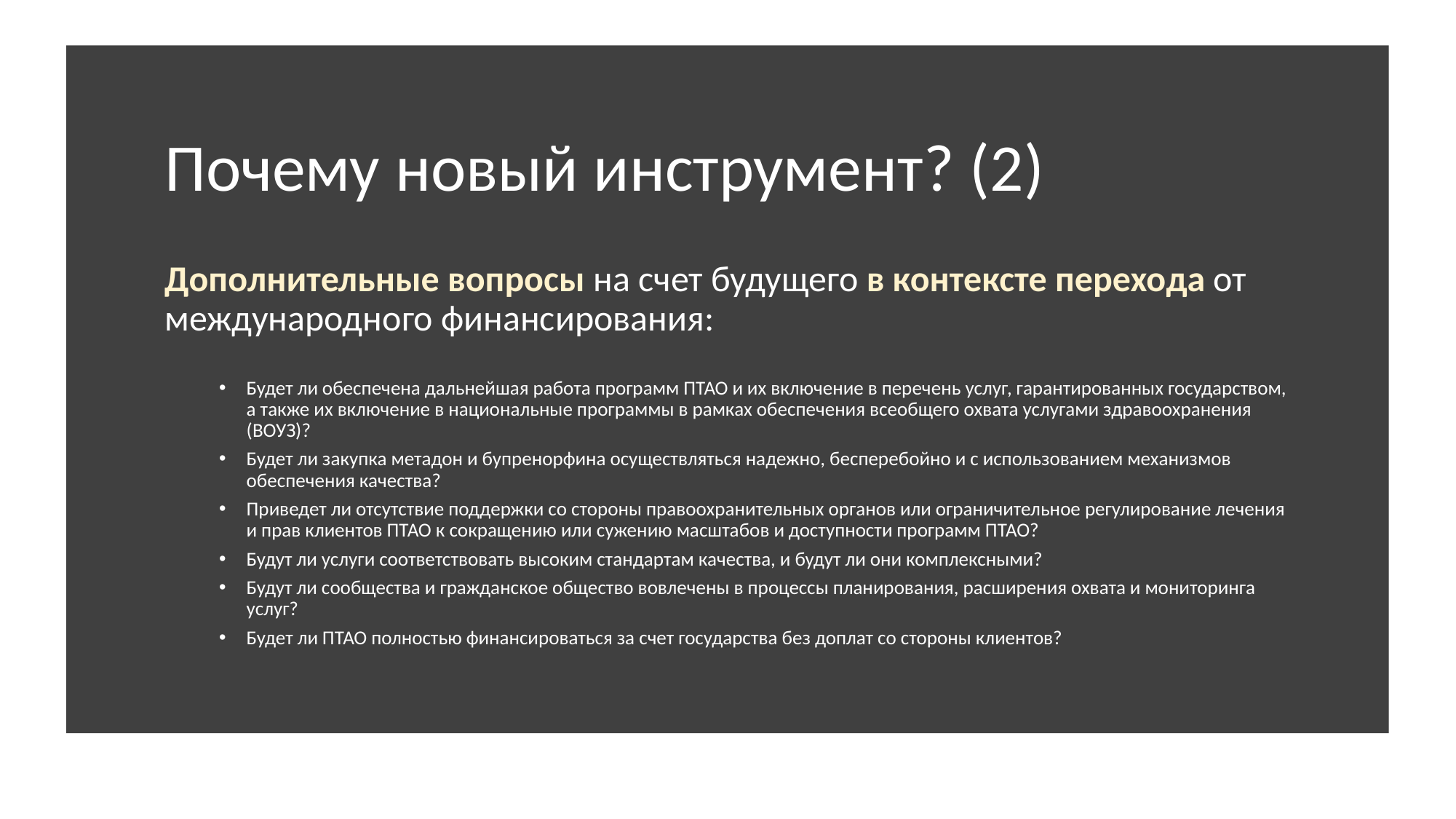

# Почему новый инструмент? (2)
Дополнительные вопросы на счет будущего в контексте перехода от международного финансирования:

Будет ли обеспечена дальнейшая работа программ ПТАО и их включение в перечень услуг, гарантированных государством, а также их включение в национальные программы в рамках обеспечения всеобщего охвата услугами здравоохранения (ВОУЗ)?
Будет ли закупка метадон и бупренорфина осуществляться надежно, бесперебойно и с использованием механизмов обеспечения качества?
Приведет ли отсутствие поддержки со стороны правоохранительных органов или ограничительное регулирование лечения и прав клиентов ПТАО к сокращению или сужению масштабов и доступности программ ПТАО?
Будут ли услуги соответствовать высоким стандартам качества, и будут ли они комплексными?
Будут ли сообщества и гражданское общество вовлечены в процессы планирования, расширения охвата и мониторинга услуг?
Будет ли ПТАО полностью финансироваться за счет государства без доплат со стороны клиентов?